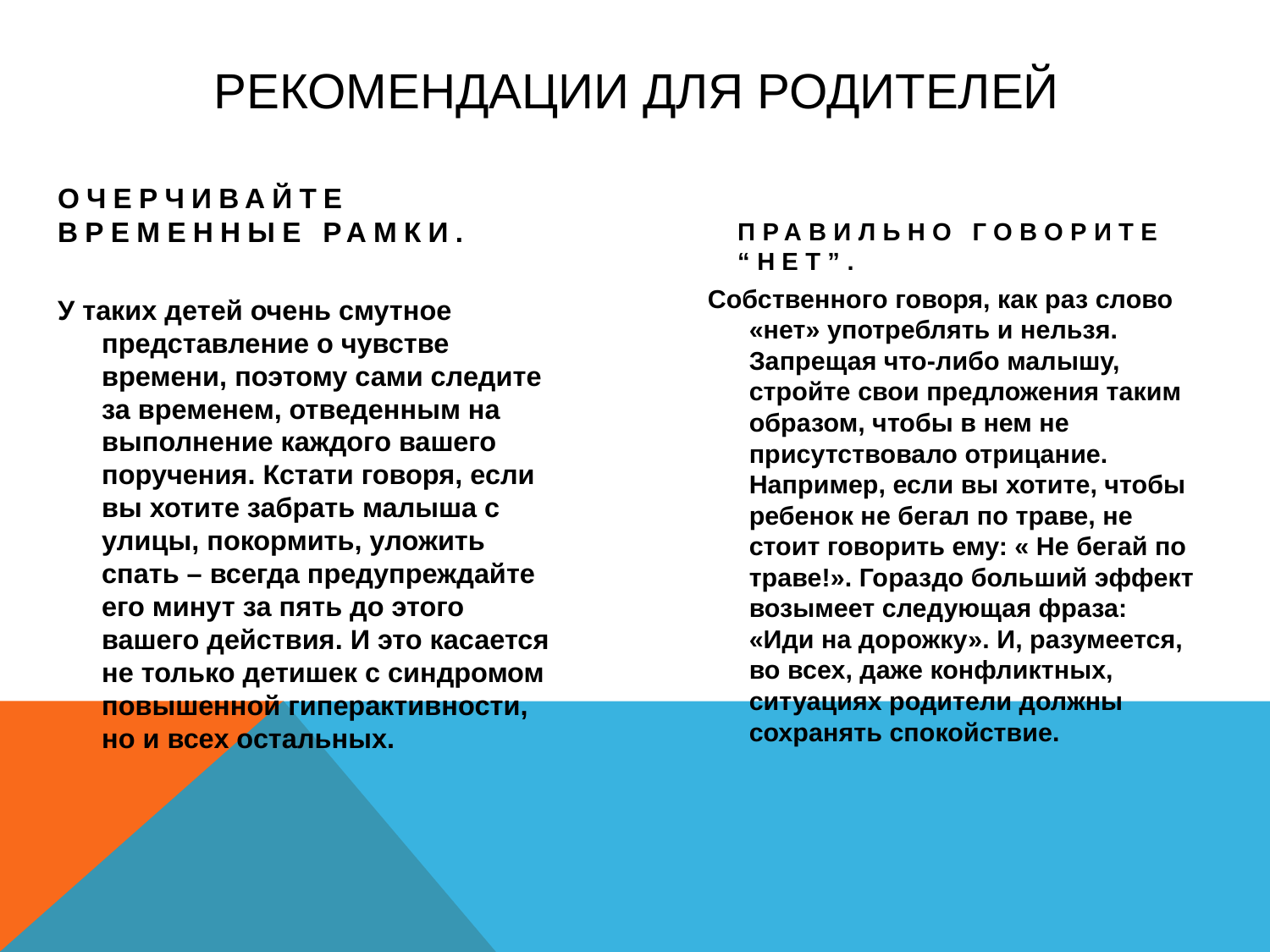

# Рекомендации для родителей

Очерчивайте временные рамки.

Правильно говорите “нет”.

Собственного говоря, как раз слово «нет» употреблять и нельзя. Запрещая что-либо малышу, стройте свои предложения таким образом, чтобы в нем не присутствовало отрицание. Например, если вы хотите, чтобы ребенок не бегал по траве, не стоит говорить ему: « Не бегай по траве!». Гораздо больший эффект возымеет следующая фраза: «Иди на дорожку». И, разумеется, во всех, даже конфликтных, ситуациях родители должны сохранять спокойствие.

У таких детей очень смутное представление о чувстве времени, поэтому сами следите за временем, отведенным на выполнение каждого вашего поручения. Кстати говоря, если вы хотите забрать малыша с улицы, покормить, уложить спать – всегда предупреждайте его минут за пять до этого вашего действия. И это касается не только детишек с синдромом повышенной гиперактивности, но и всех остальных.